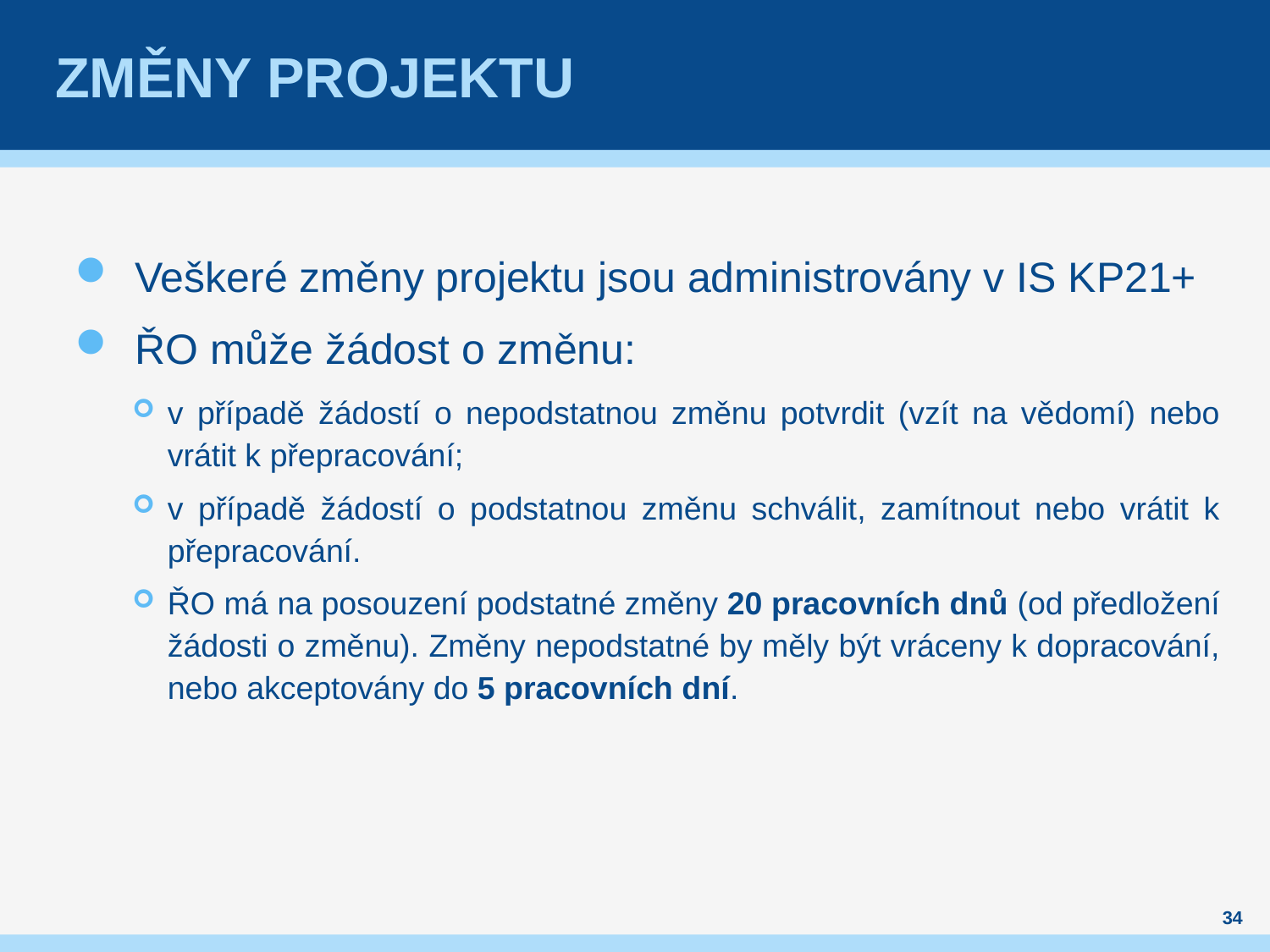

# Změny projektu
Veškeré změny projektu jsou administrovány v IS KP21+
ŘO může žádost o změnu:
v případě žádostí o nepodstatnou změnu potvrdit (vzít na vědomí) nebo vrátit k přepracování;
v případě žádostí o podstatnou změnu schválit, zamítnout nebo vrátit k přepracování.
ŘO má na posouzení podstatné změny 20 pracovních dnů (od předložení žádosti o změnu). Změny nepodstatné by měly být vráceny k dopracování, nebo akceptovány do 5 pracovních dní.

34